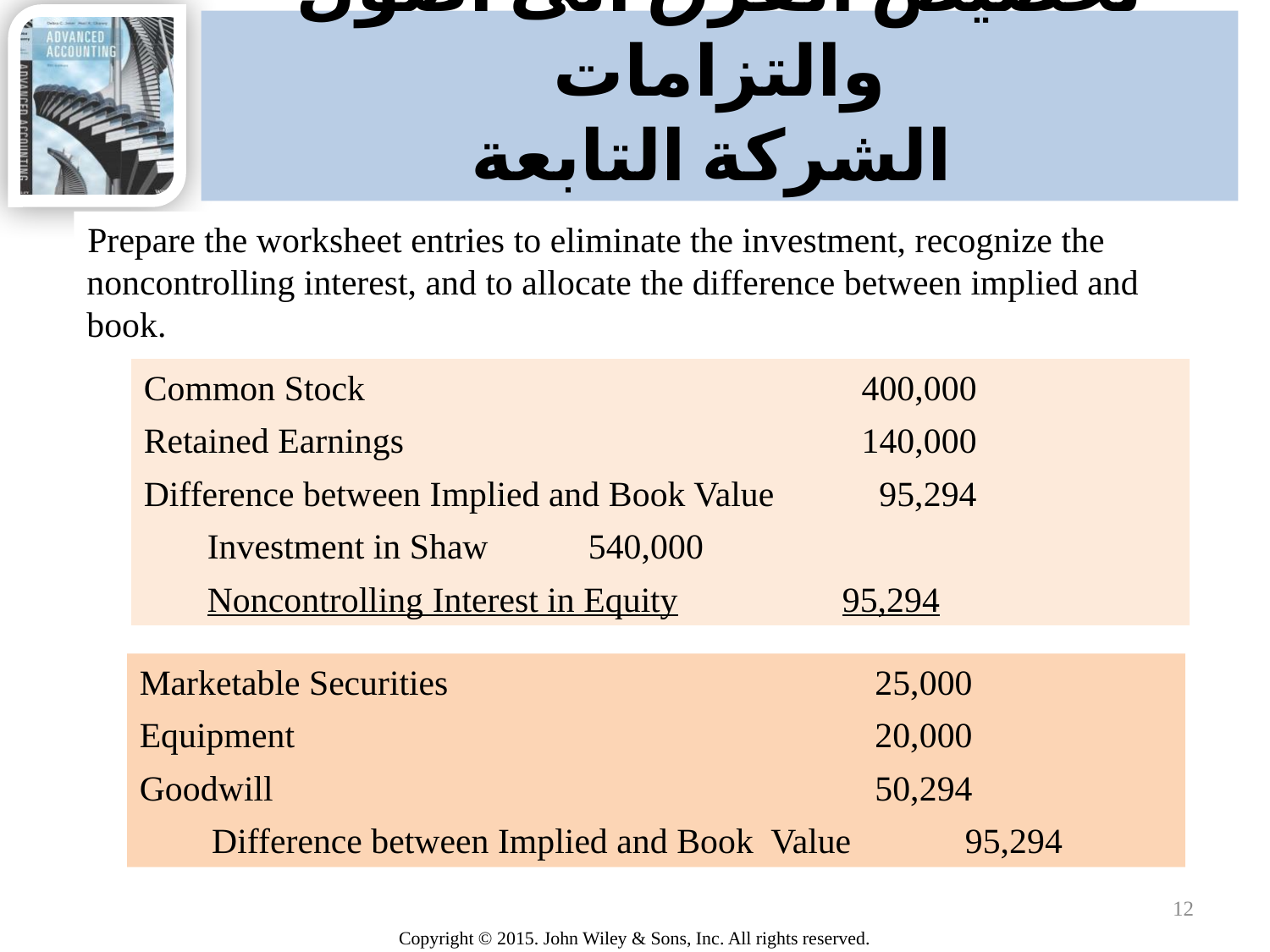

# تخصيص الفرق الى أصول والتزامات الشركة التابعة
Prepare the worksheet entries to eliminate the investment, recognize the noncontrolling interest, and to allocate the difference between implied and book.
Common Stock 	400,000
Retained Earnings	140,000
Difference between Implied and Book Value	95,294
	Investment in Shaw 	540,000
	Noncontrolling Interest in Equity		95,294
Marketable Securities	25,000
Equipment	20,000
Goodwill 	50,294
	 Difference between Implied and Book  Value	95,294
12